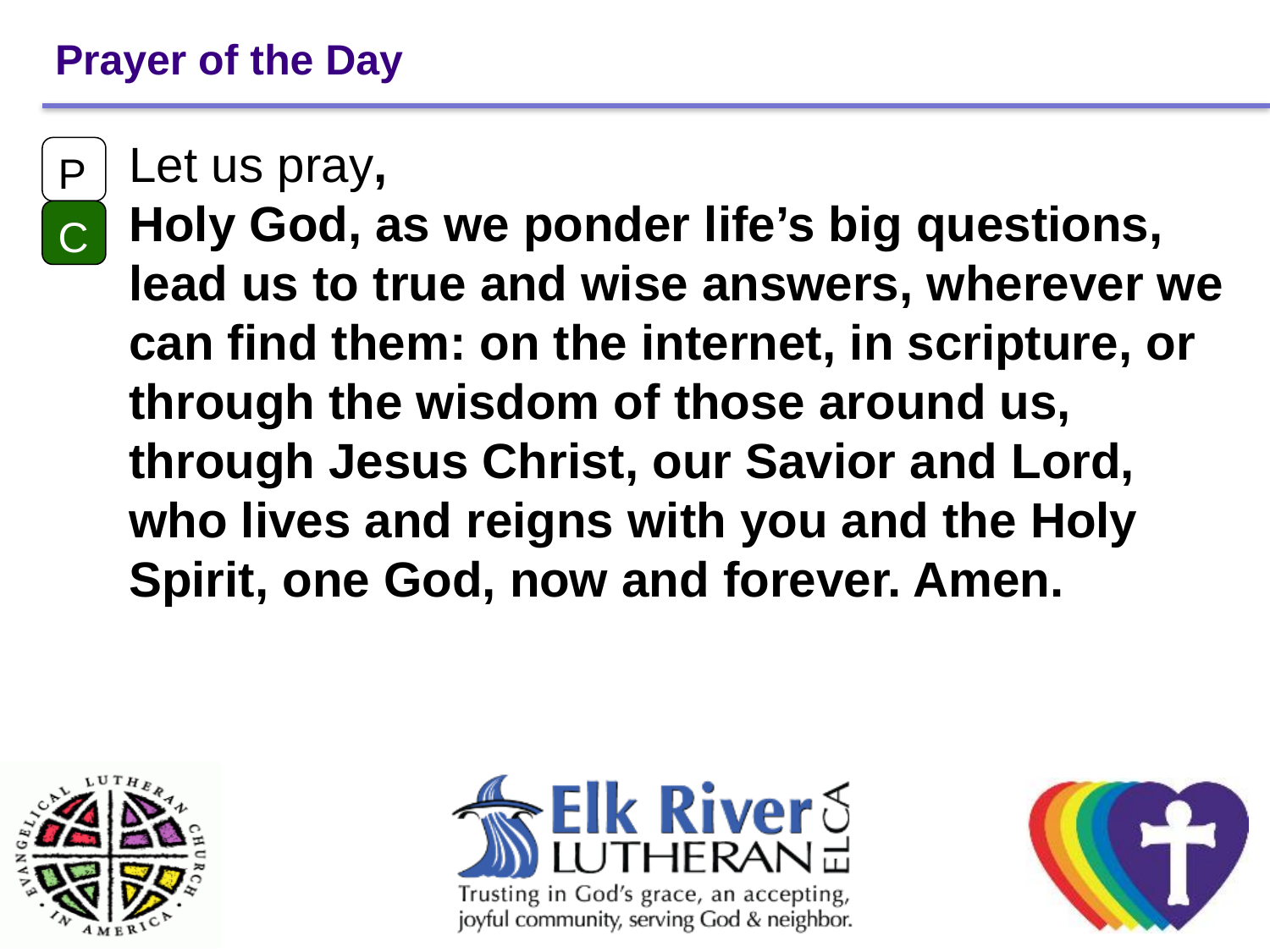

# Prayer of the Day
Let us pray,
Holy God, as we ponder life’s big questions, lead us to true and wise answers, wherever we can find them: on the internet, in scripture, or through the wisdom of those around us, through Jesus Christ, our Savior and Lord, who lives and reigns with you and the Holy Spirit, one God, now and forever. Amen.
P
C